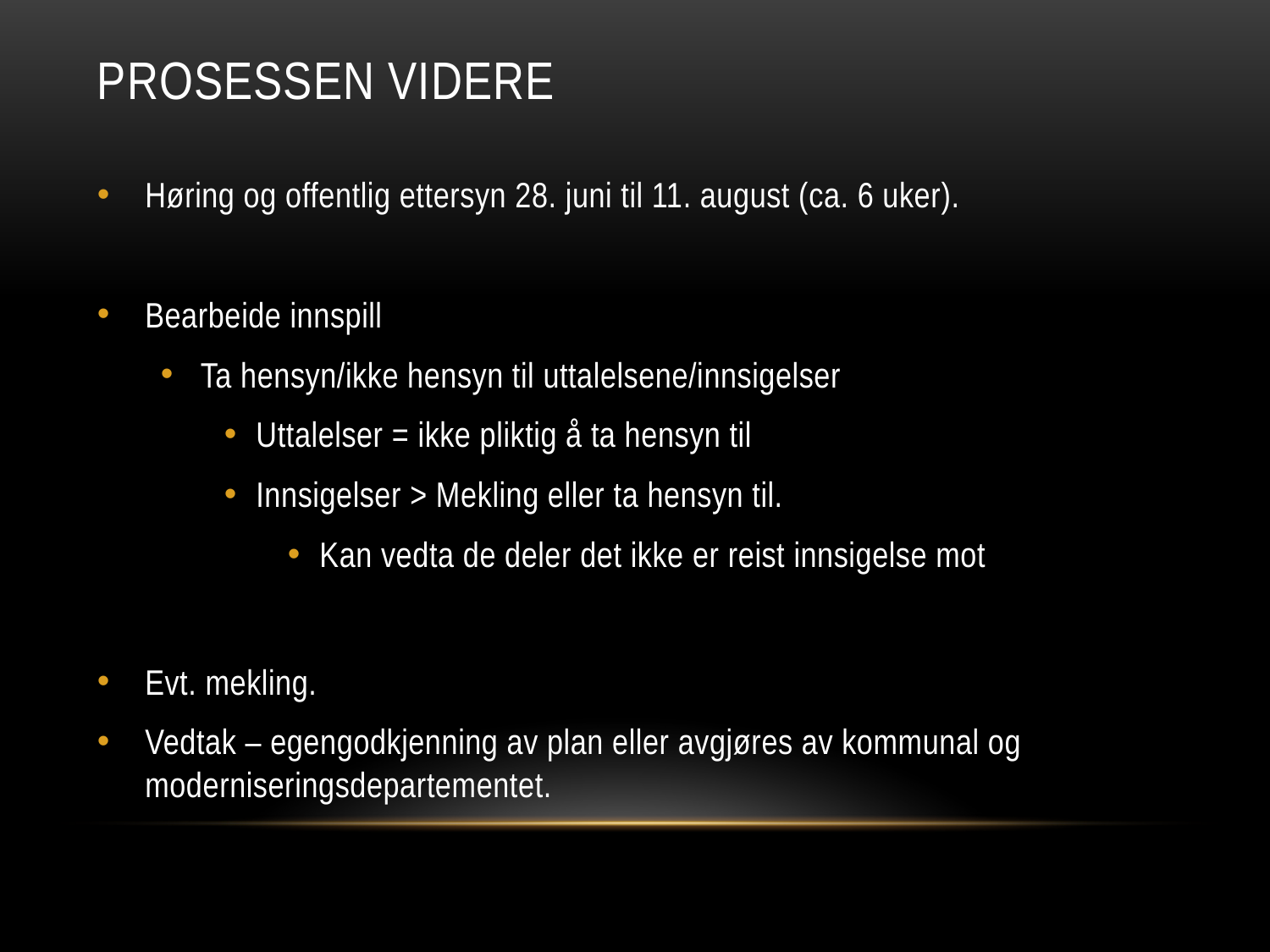

# Prosessen videre
Høring og offentlig ettersyn 28. juni til 11. august (ca. 6 uker).

Bearbeide innspill
Ta hensyn/ikke hensyn til uttalelsene/innsigelser
Uttalelser = ikke pliktig å ta hensyn til
Innsigelser > Mekling eller ta hensyn til.
Kan vedta de deler det ikke er reist innsigelse mot

Evt. mekling.
Vedtak – egengodkjenning av plan eller avgjøres av kommunal og moderniseringsdepartementet.